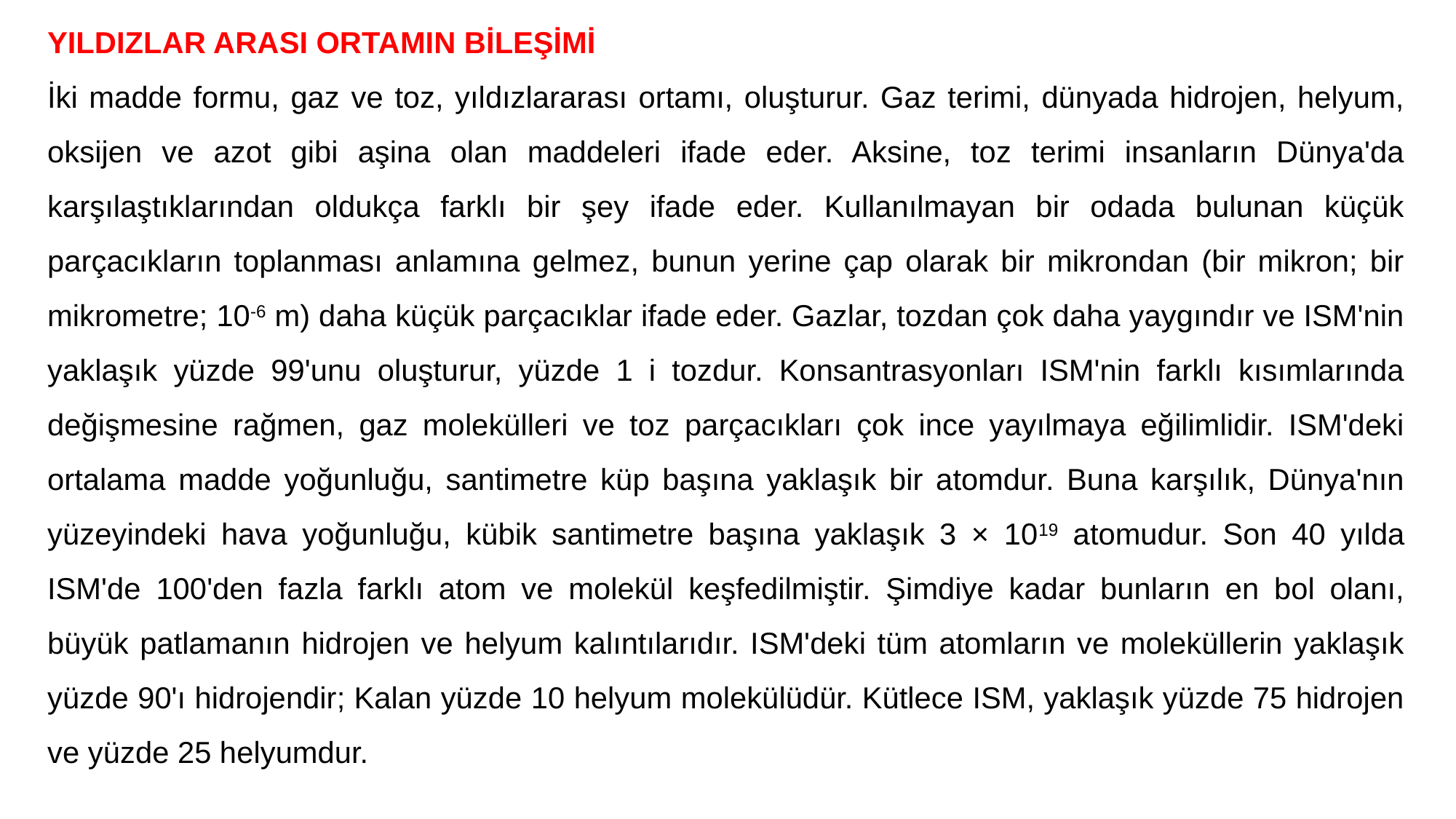

YILDIZLAR ARASI ORTAMIN BİLEŞİMİ
İki madde formu, gaz ve toz, yıldızlararası ortamı, oluşturur. Gaz terimi, dünyada hidrojen, helyum, oksijen ve azot gibi aşina olan maddeleri ifade eder. Aksine, toz terimi insanların Dünya'da karşılaştıklarından oldukça farklı bir şey ifade eder. Kullanılmayan bir odada bulunan küçük parçacıkların toplanması anlamına gelmez, bunun yerine çap olarak bir mikrondan (bir mikron; bir mikrometre; 10-6 m) daha küçük parçacıklar ifade eder. Gazlar, tozdan çok daha yaygındır ve ISM'nin yaklaşık yüzde 99'unu oluşturur, yüzde 1 i tozdur. Konsantrasyonları ISM'nin farklı kısımlarında değişmesine rağmen, gaz molekülleri ve toz parçacıkları çok ince yayılmaya eğilimlidir. ISM'deki ortalama madde yoğunluğu, santimetre küp başına yaklaşık bir atomdur. Buna karşılık, Dünya'nın yüzeyindeki hava yoğunluğu, kübik santimetre başına yaklaşık 3 × 1019 atomudur. Son 40 yılda ISM'de 100'den fazla farklı atom ve molekül keşfedilmiştir. Şimdiye kadar bunların en bol olanı, büyük patlamanın hidrojen ve helyum kalıntılarıdır. ISM'deki tüm atomların ve moleküllerin yaklaşık yüzde 90'ı hidrojendir; Kalan yüzde 10 helyum molekülüdür. Kütlece ISM, yaklaşık yüzde 75 hidrojen ve yüzde 25 helyumdur.